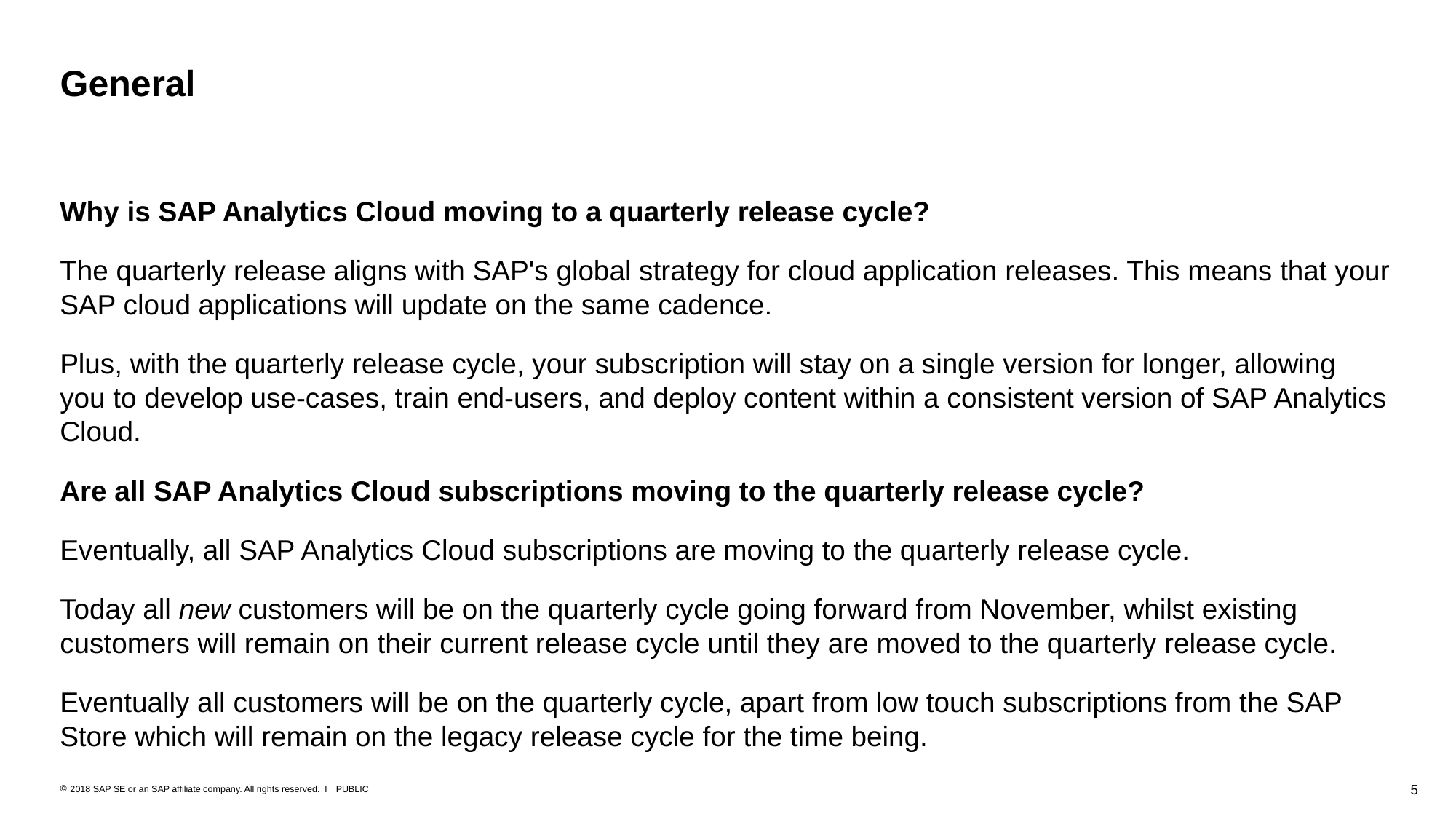

# General
Why is SAP Analytics Cloud moving to a quarterly release cycle?
The quarterly release aligns with SAP's global strategy for cloud application releases. This means that your SAP cloud applications will update on the same cadence.
Plus, with the quarterly release cycle, your subscription will stay on a single version for longer, allowing you to develop use-cases, train end-users, and deploy content within a consistent version of SAP Analytics Cloud.
Are all SAP Analytics Cloud subscriptions moving to the quarterly release cycle?
Eventually, all SAP Analytics Cloud subscriptions are moving to the quarterly release cycle.
Today all new customers will be on the quarterly cycle going forward from November, whilst existing customers will remain on their current release cycle until they are moved to the quarterly release cycle.
Eventually all customers will be on the quarterly cycle, apart from low touch subscriptions from the SAP Store which will remain on the legacy release cycle for the time being.